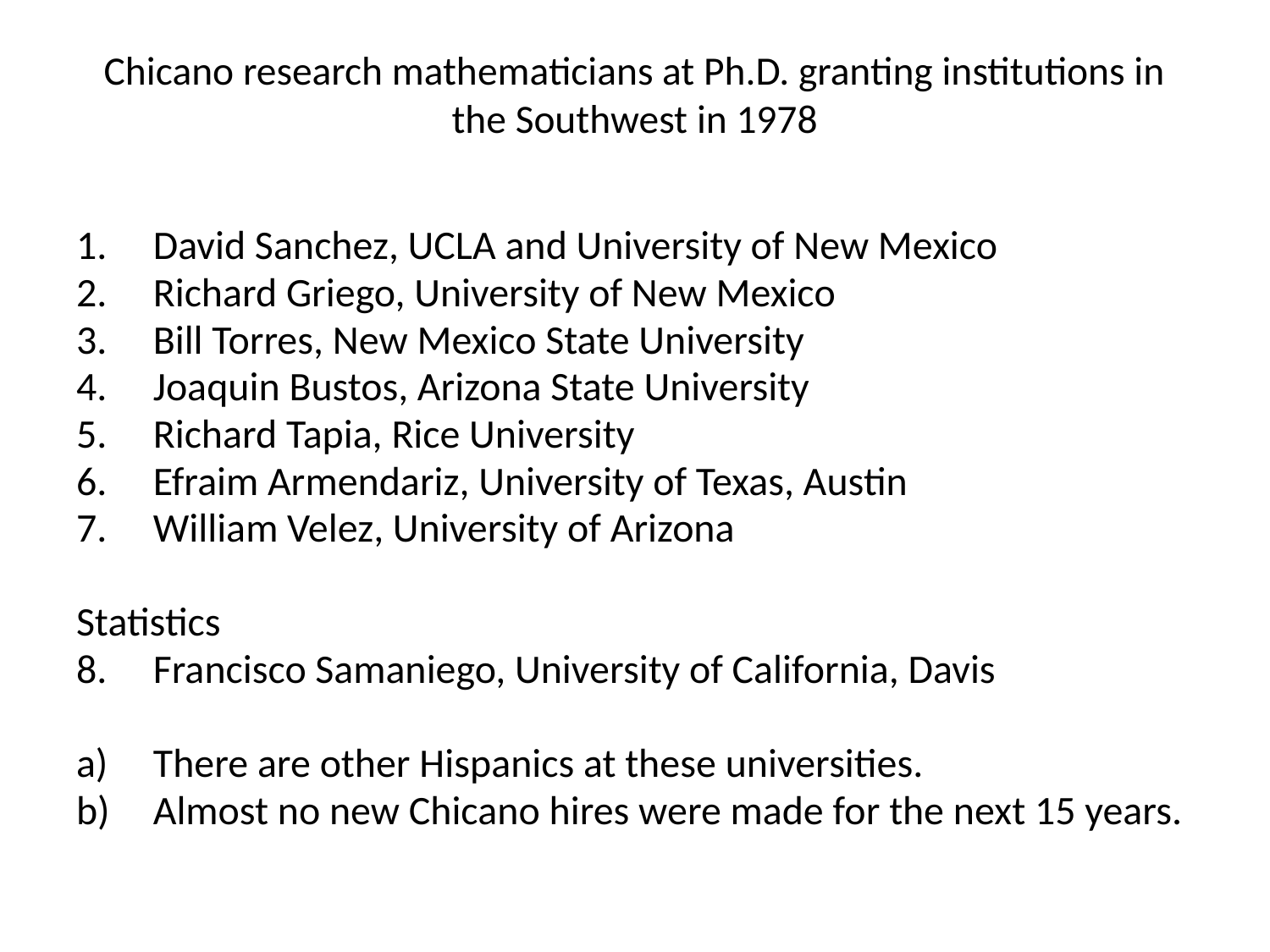

# Chicano research mathematicians at Ph.D. granting institutions in the Southwest in 1978
David Sanchez, UCLA and University of New Mexico
Richard Griego, University of New Mexico
Bill Torres, New Mexico State University
Joaquin Bustos, Arizona State University
Richard Tapia, Rice University
Efraim Armendariz, University of Texas, Austin
William Velez, University of Arizona

Statistics
Francisco Samaniego, University of California, Davis

There are other Hispanics at these universities.
Almost no new Chicano hires were made for the next 15 years.